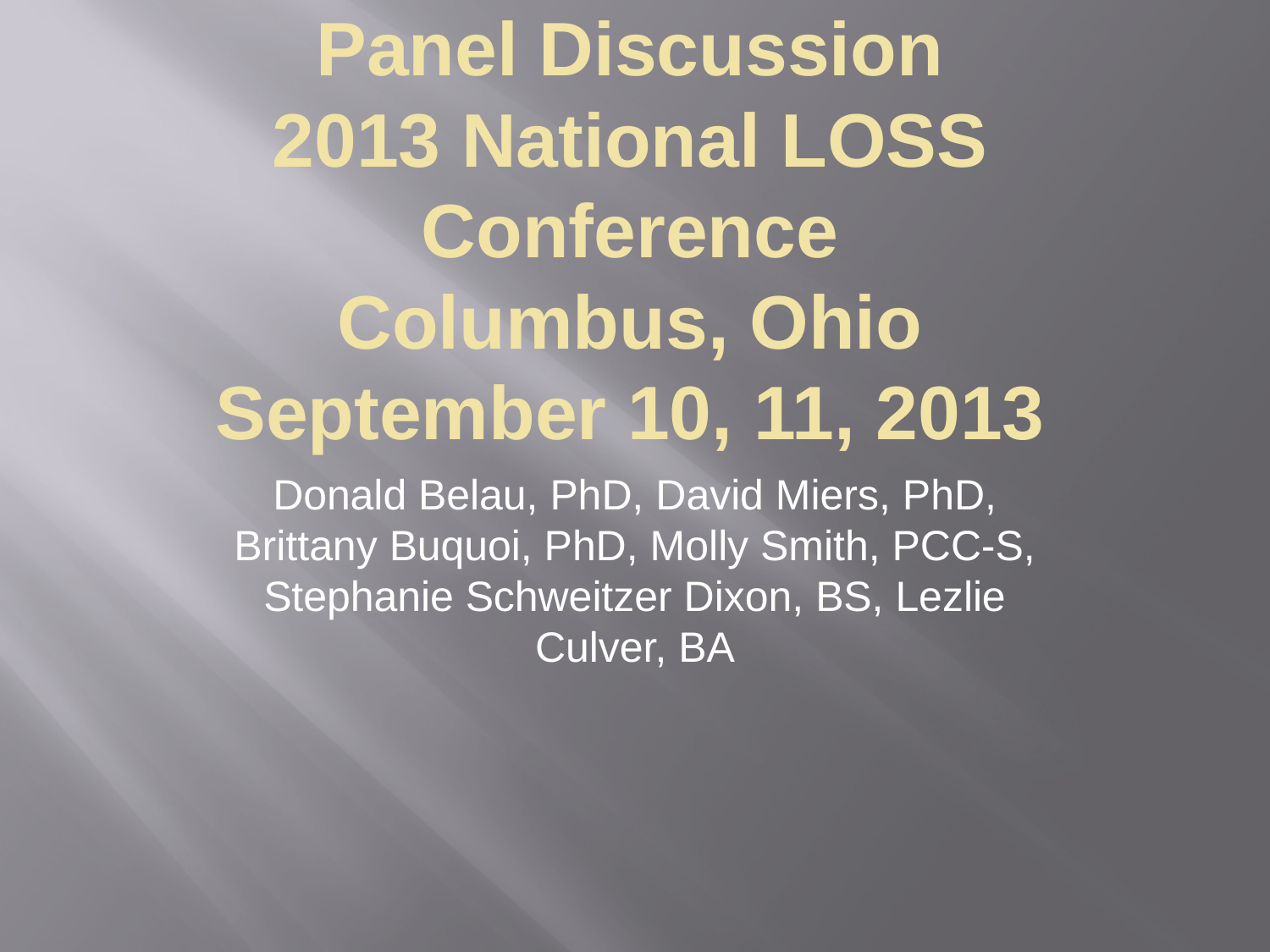

# Panel Discussion 2013 National LOSS Conference Columbus, Ohio September 10, 11, 2013
Donald Belau, PhD, David Miers, PhD, Brittany Buquoi, PhD, Molly Smith, PCC-S, Stephanie Schweitzer Dixon, BS, Lezlie Culver, BA